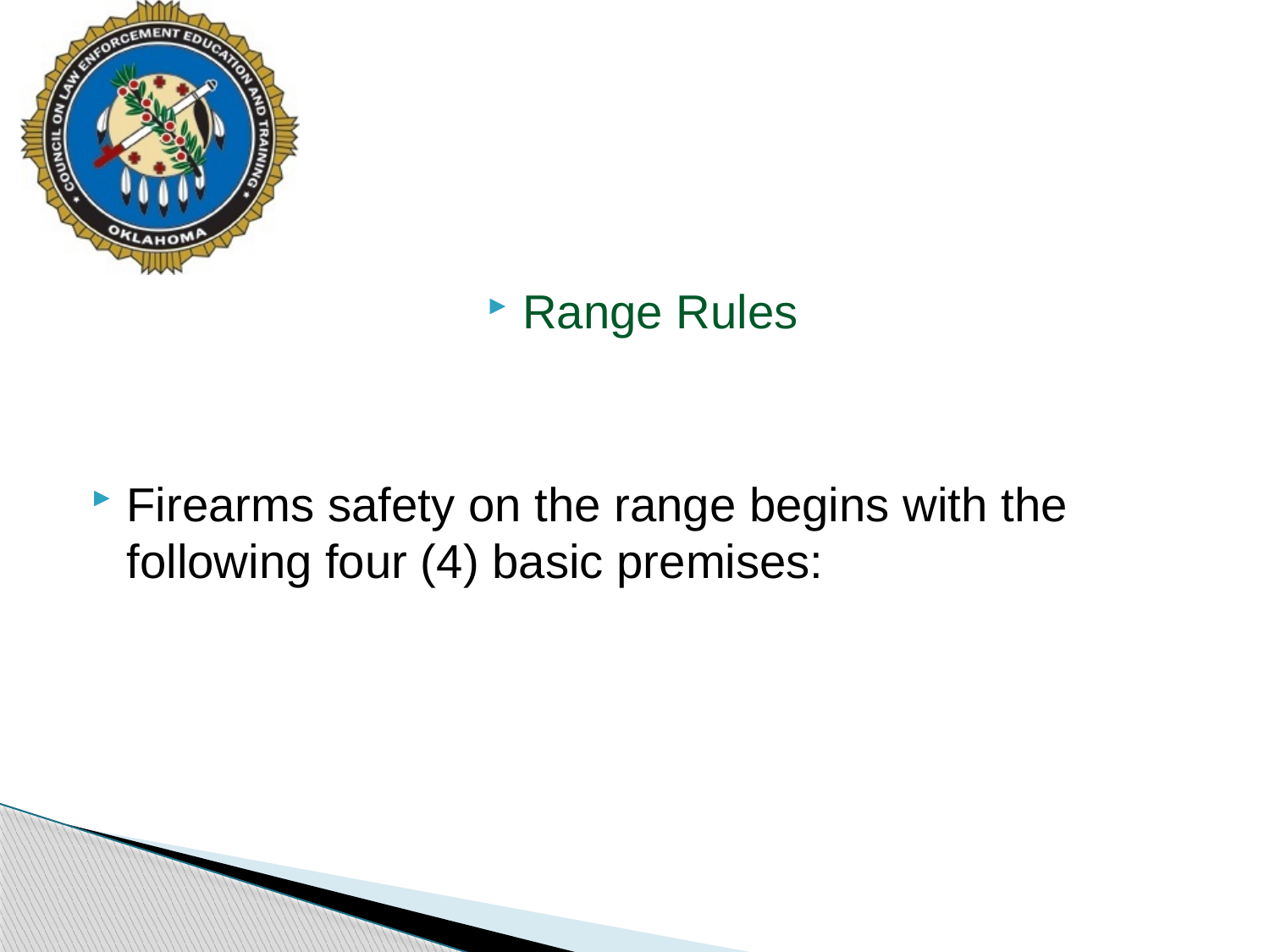

#
Range Rules

Firearms safety on the range begins with the following four (4) basic premises: